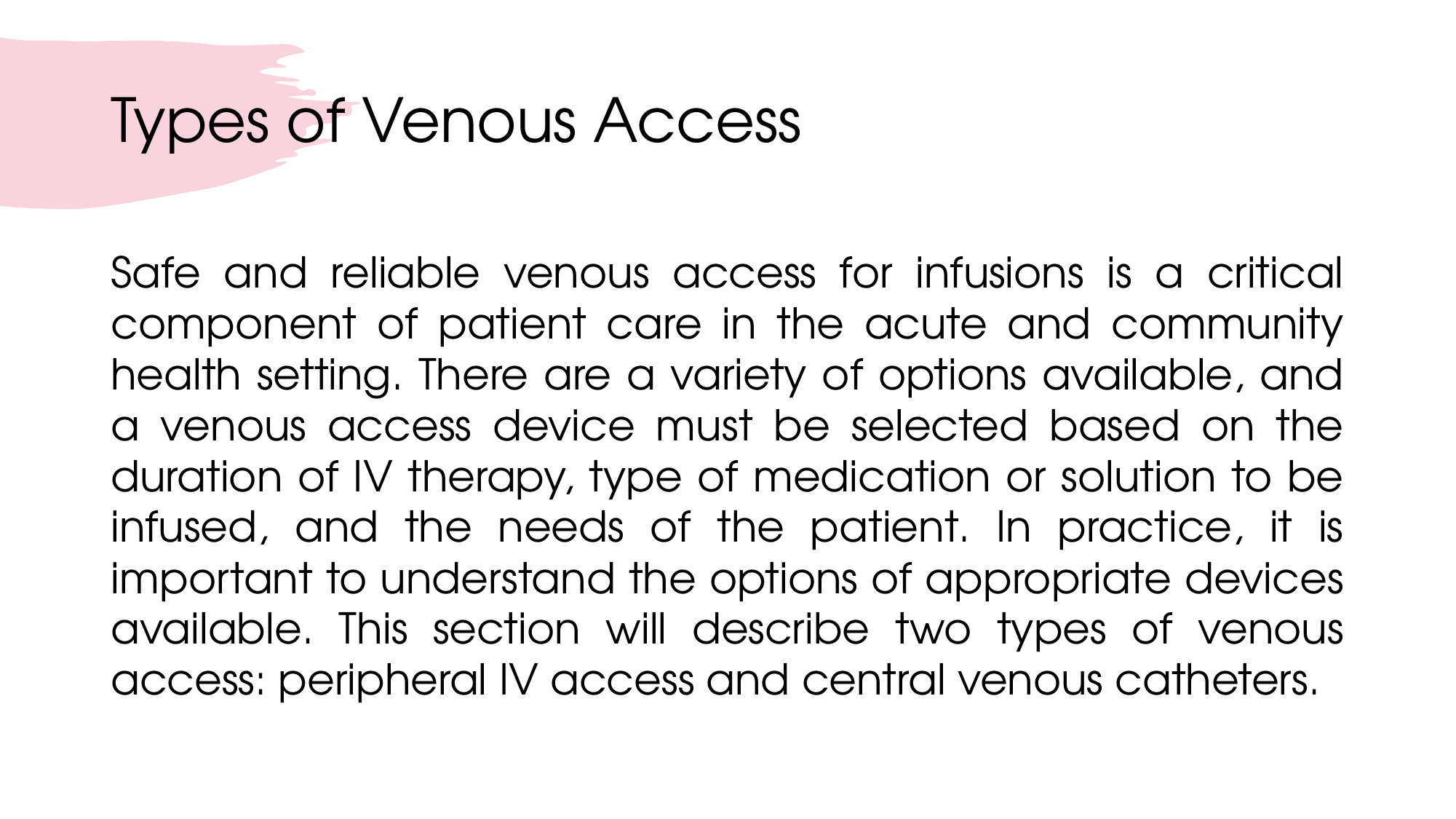

# Types of Venous Access
Safe and reliable venous access for infusions is a critical component of patient care in the acute and community health setting. There are a variety of options available, and a venous access device must be selected based on the duration of IV therapy, type of medication or solution to be infused, and the needs of the patient. In practice, it is important to understand the options of appropriate devices available. This section will describe two types of venous access: peripheral IV access and central venous catheters.